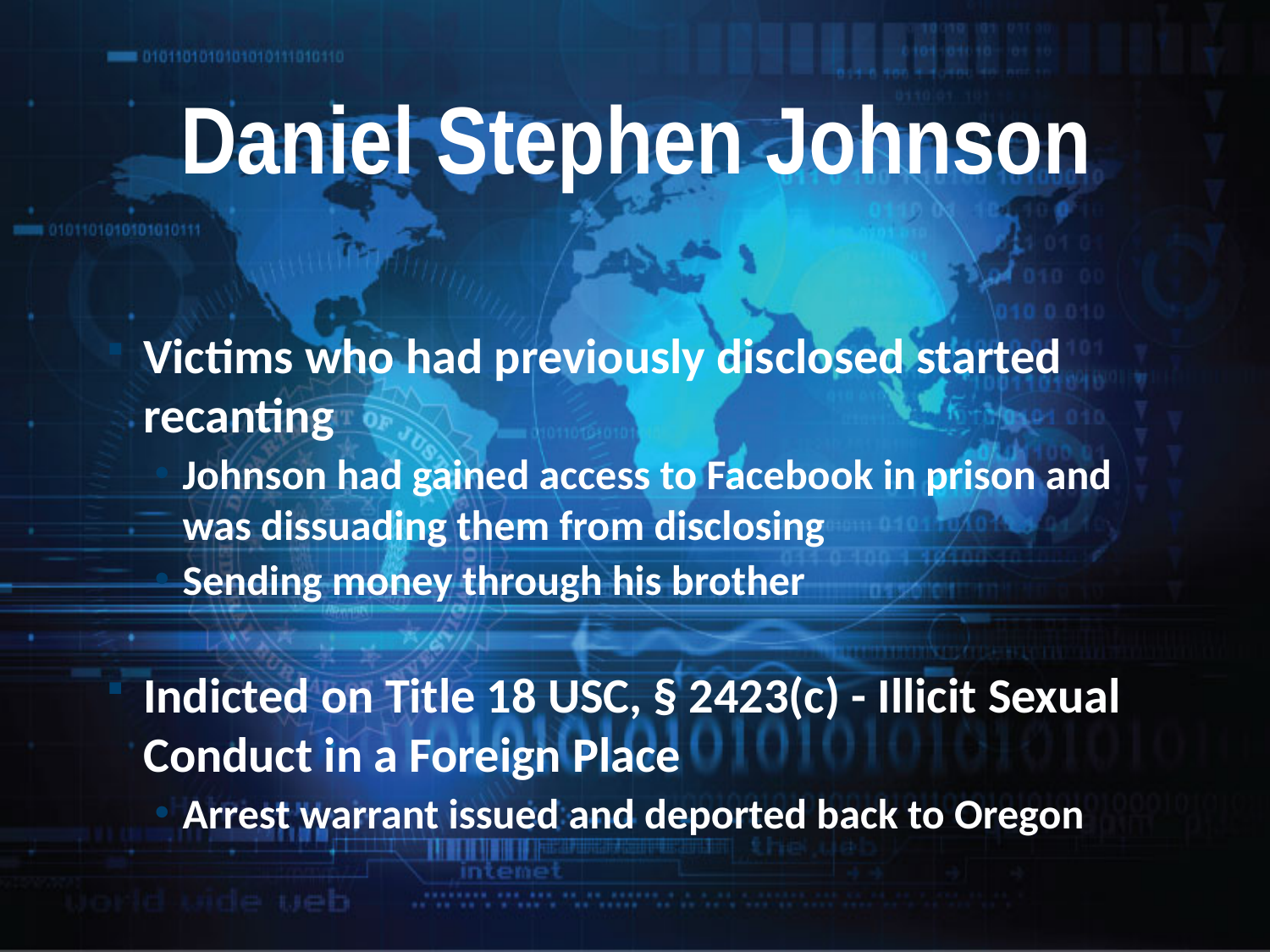

Daniel Stephen Johnson
#

Victims who had previously disclosed started recanting
Johnson had gained access to Facebook in prison and was dissuading them from disclosing
Sending money through his brother

Indicted on Title 18 USC, § 2423(c) - Illicit Sexual Conduct in a Foreign Place
Arrest warrant issued and deported back to Oregon